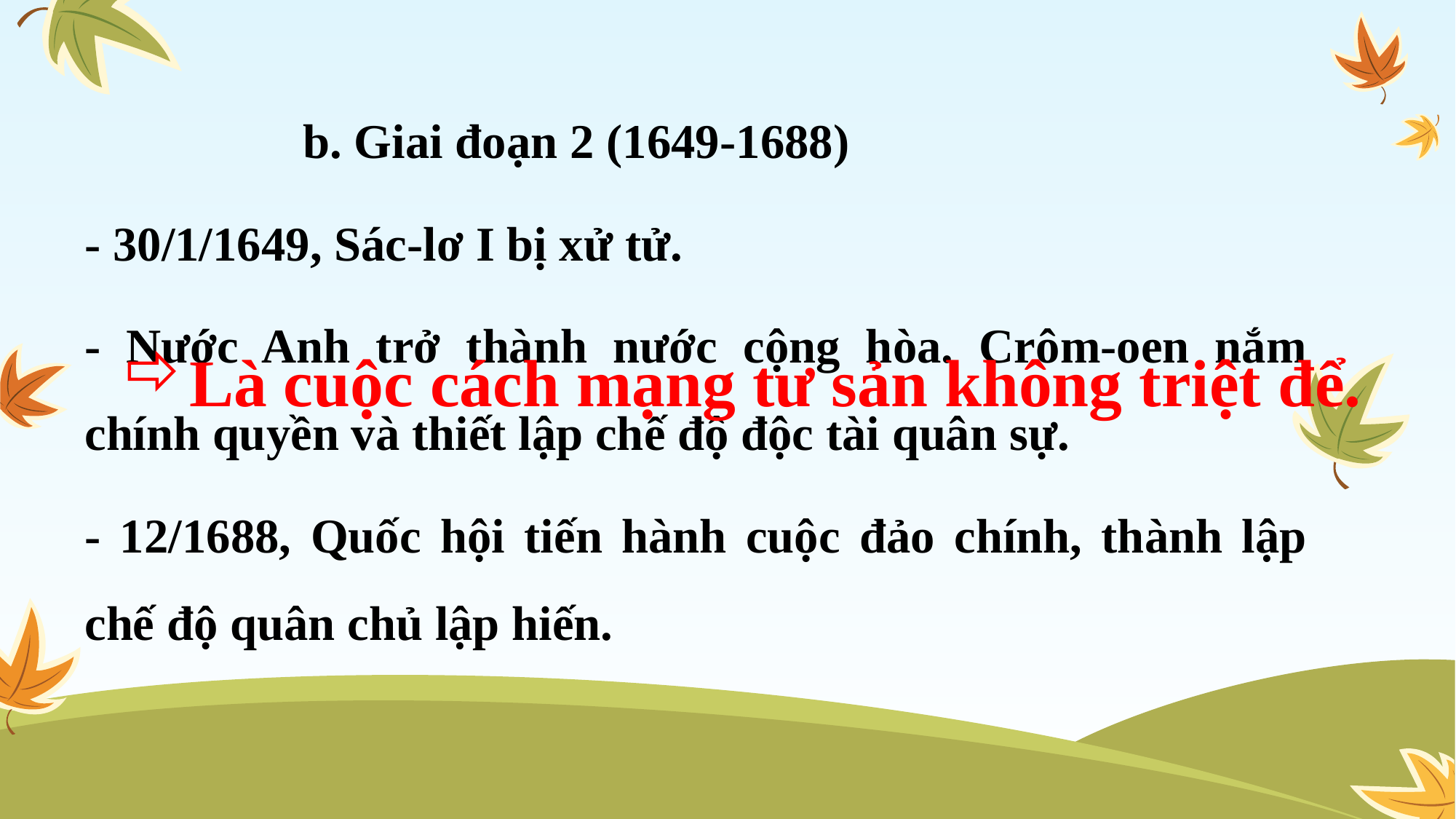

b. Giai đoạn 2 (1649-1688)
- 30/1/1649, Sác-lơ I bị xử tử.
- Nước Anh trở thành nước cộng hòa. Crôm-oen nắm chính quyền và thiết lập chế độ độc tài quân sự.
- 12/1688, Quốc hội tiến hành cuộc đảo chính, thành lập chế độ quân chủ lập hiến.
Là cuộc cách mạng tư sản không triệt để.